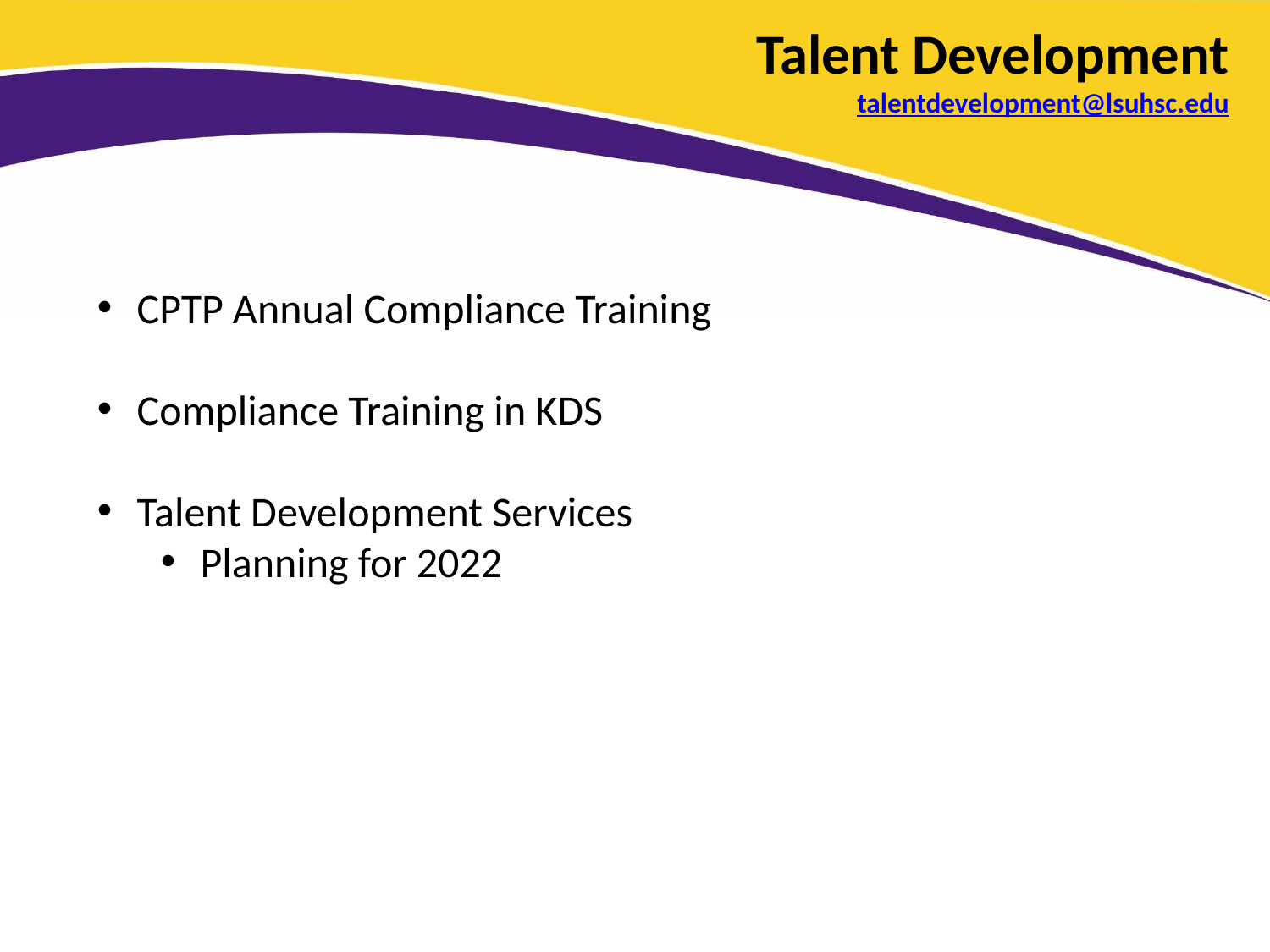

# Talent Development talentdevelopment@lsuhsc.edu

CPTP Annual Compliance Training
Compliance Training in KDS
Talent Development Services
Planning for 2022